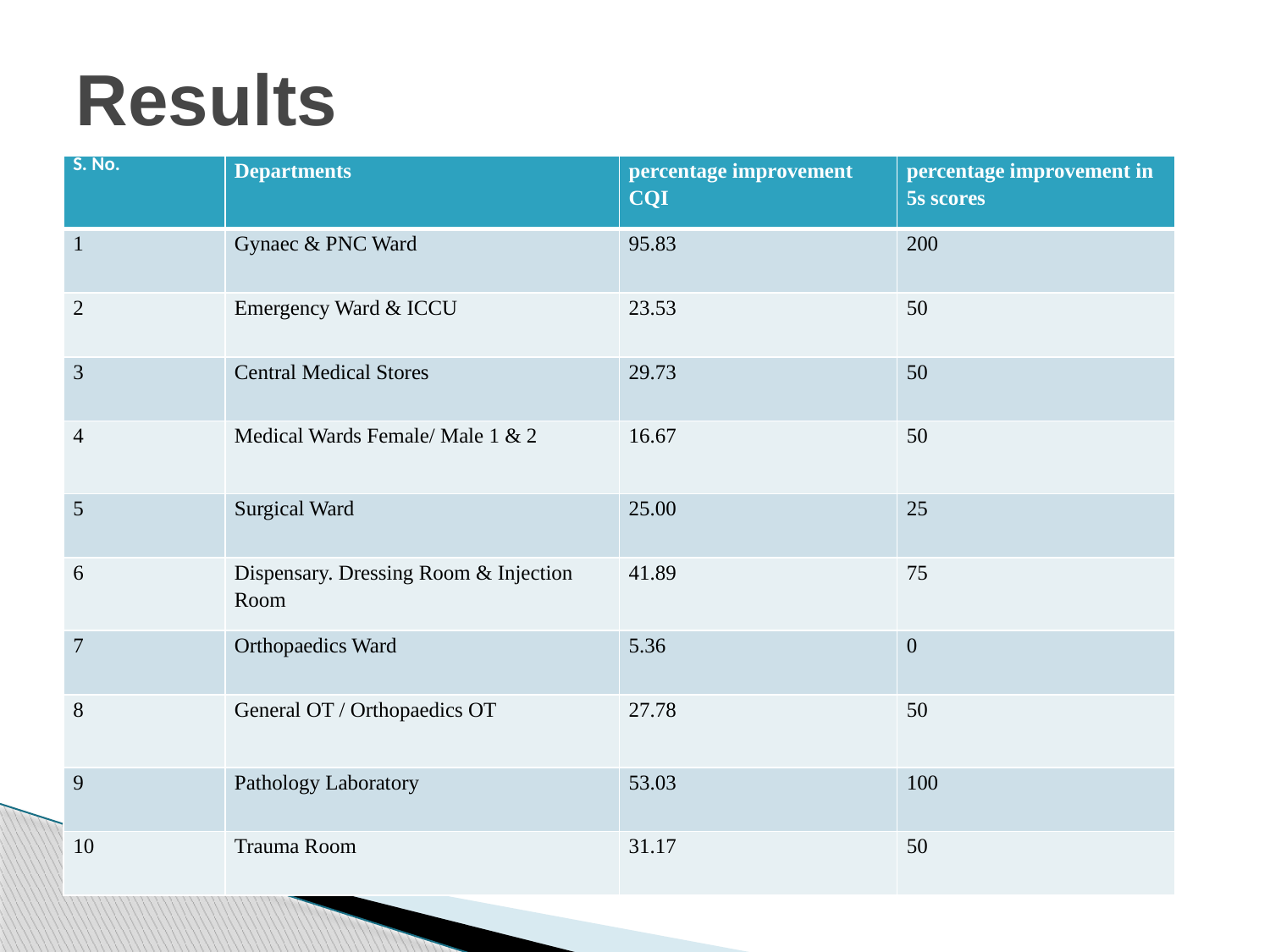

# Results
| S. No. | Departments | percentage improvement CQI | percentage improvement in 5s scores |
| --- | --- | --- | --- |
| 1 | Gynaec & PNC Ward | 95.83 | 200 |
| 2 | Emergency Ward & ICCU | 23.53 | 50 |
| 3 | Central Medical Stores | 29.73 | 50 |
| 4 | Medical Wards Female/ Male 1 & 2 | 16.67 | 50 |
| 5 | Surgical Ward | 25.00 | 25 |
| 6 | Dispensary. Dressing Room & Injection Room | 41.89 | 75 |
| 7 | Orthopaedics Ward | 5.36 | 0 |
| 8 | General OT / Orthopaedics OT | 27.78 | 50 |
| 9 | Pathology Laboratory | 53.03 | 100 |
| 10 | Trauma Room | 31.17 | 50 |